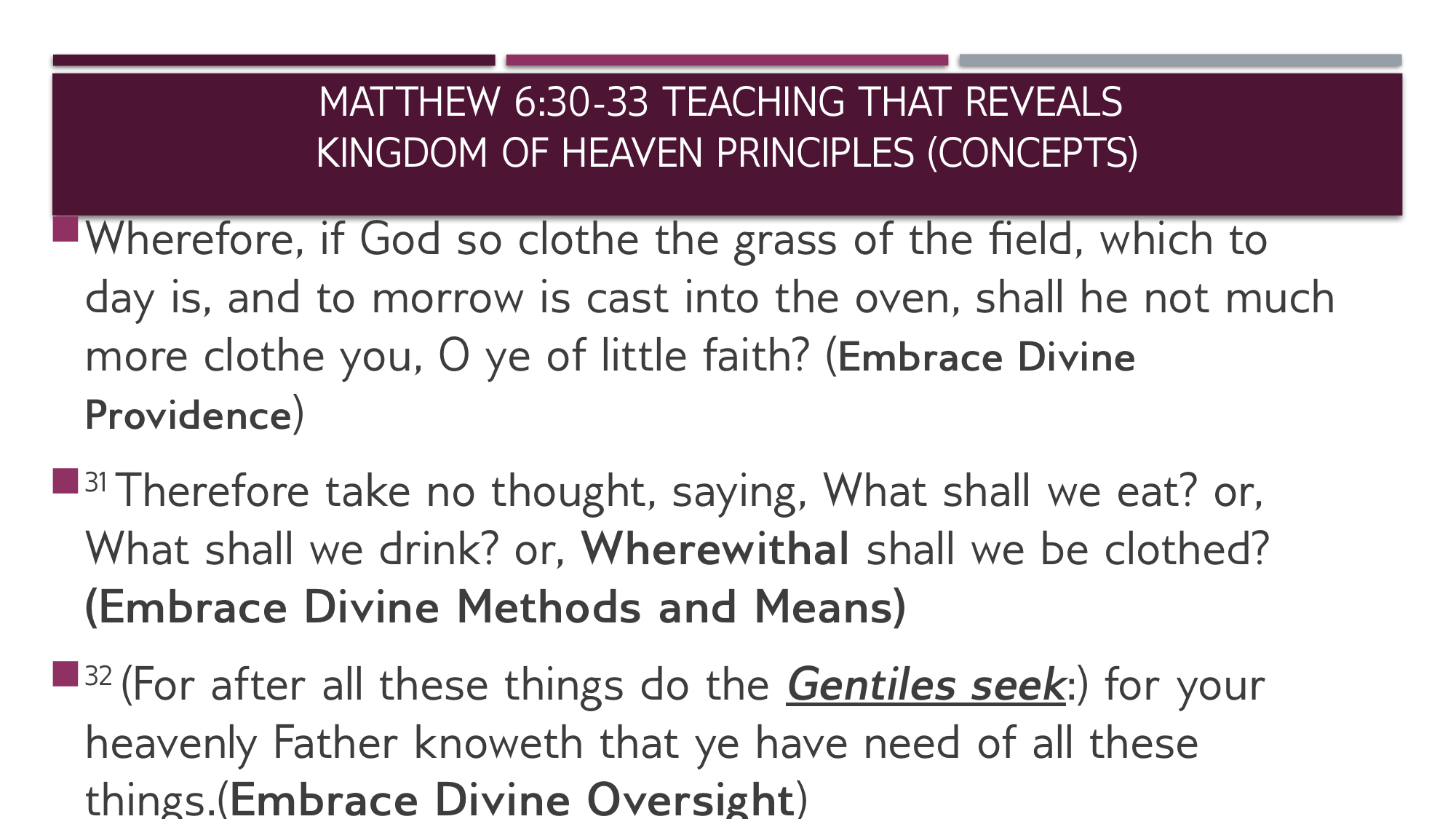

# Matthew 6:30-33 TEACHINg that reveals kingdom of heaven principles (concepts)
Wherefore, if God so clothe the grass of the field, which to day is, and to morrow is cast into the oven, shall he not much more clothe you, O ye of little faith? (Embrace Divine Providence)
31 Therefore take no thought, saying, What shall we eat? or, What shall we drink? or, Wherewithal shall we be clothed? (Embrace Divine Methods and Means)
32 (For after all these things do the Gentiles seek:) for your heavenly Father knoweth that ye have need of all these things.(Embrace Divine Oversight)